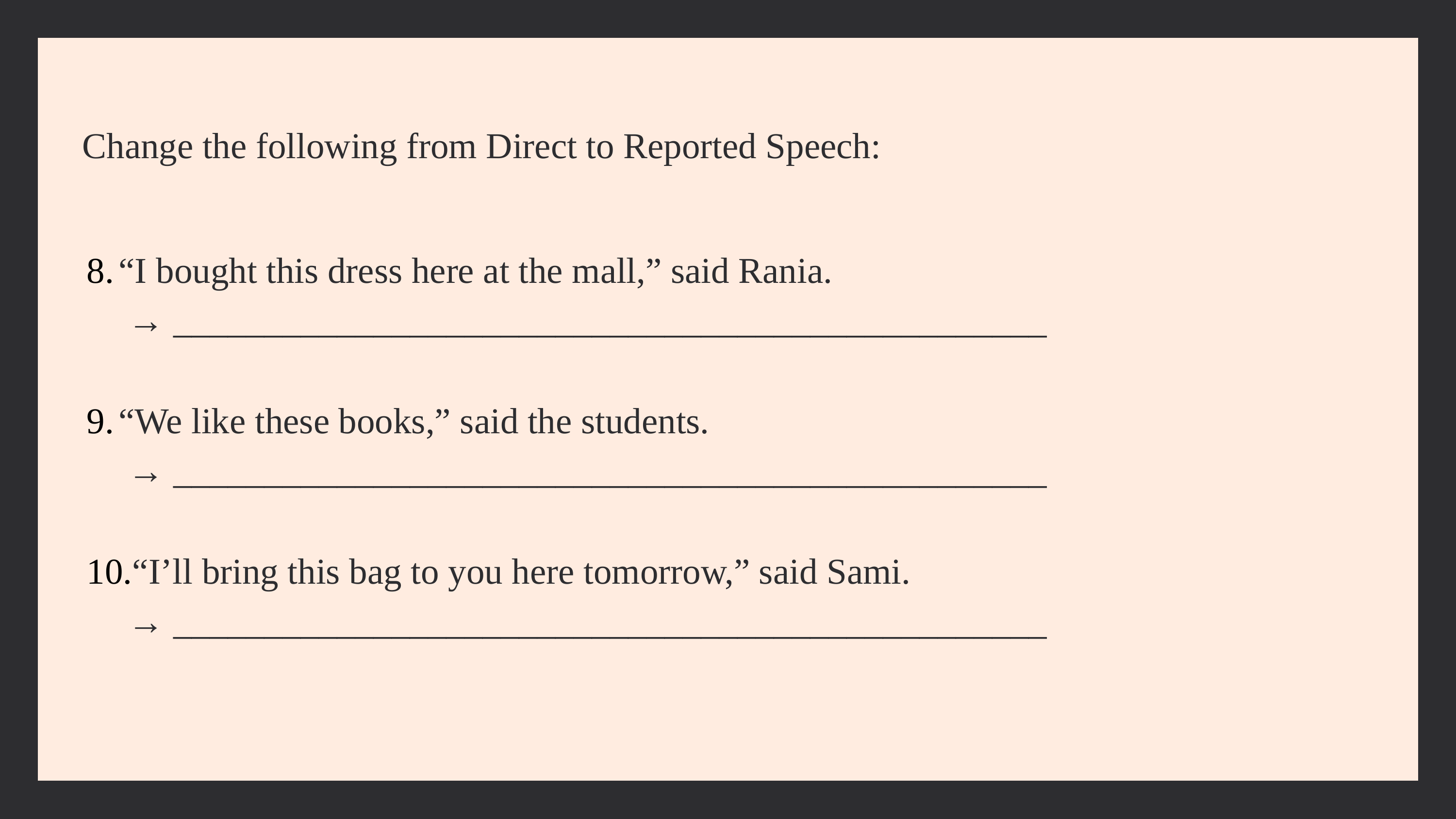

Change the following from Direct to Reported Speech:

“I bought this dress here at the mall,” said Rania.
 → ________________________________________________
“We like these books,” said the students.
 → ________________________________________________
“I’ll bring this bag to you here tomorrow,” said Sami.
 → ________________________________________________